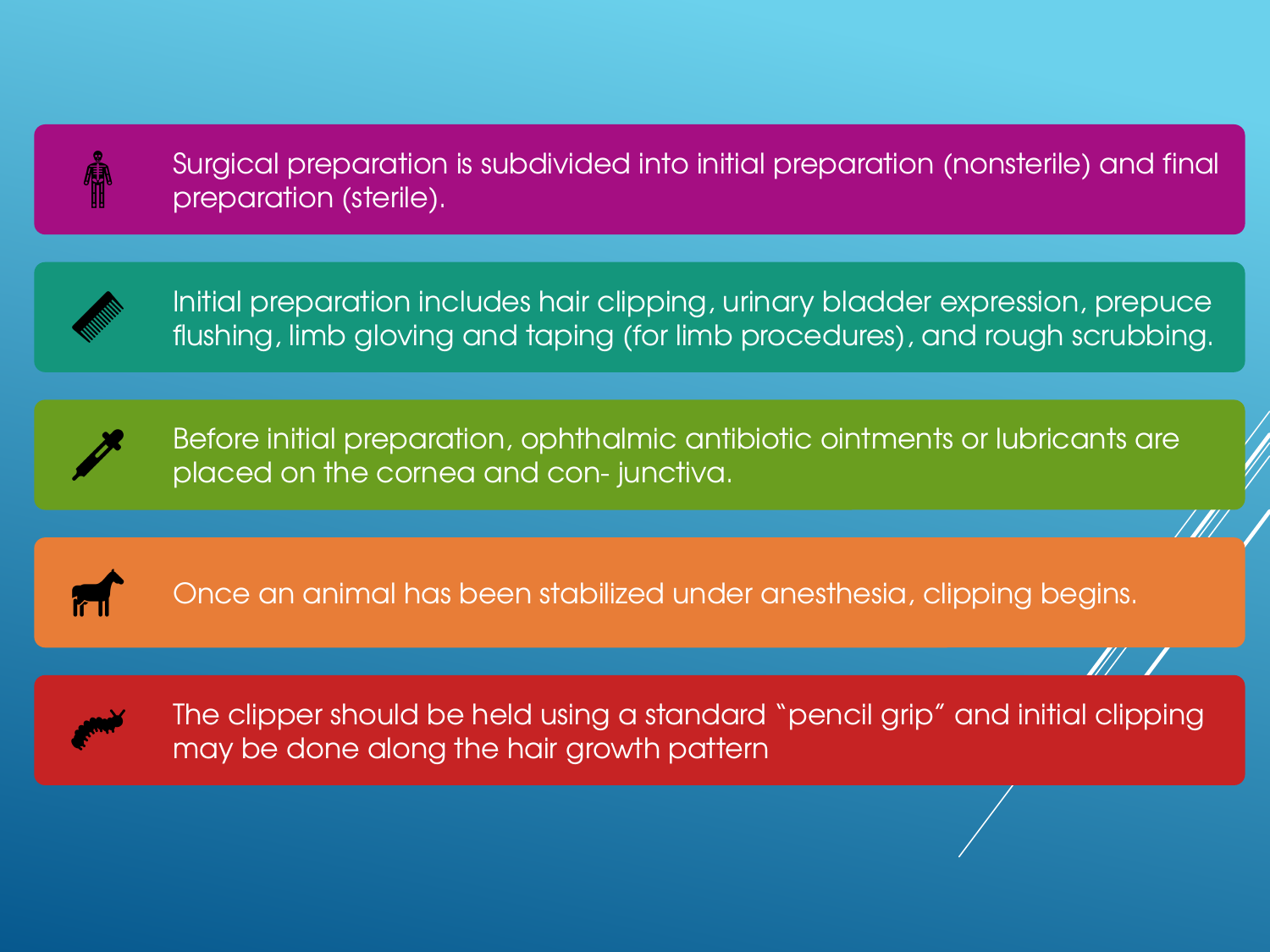

Surgical preparation is subdivided into initial preparation (nonsterile) and final preparation (sterile).
Initial preparation includes hair clipping, urinary bladder expression, prepuce flushing, limb gloving and taping (for limb procedures), and rough scrubbing.
Before initial preparation, ophthalmic antibiotic ointments or lubricants are placed on the cornea and con- junctiva.
Once an animal has been stabilized under anesthesia, clipping begins.
The clipper should be held using a standard “pencil grip” and initial clipping may be done along the hair growth pattern